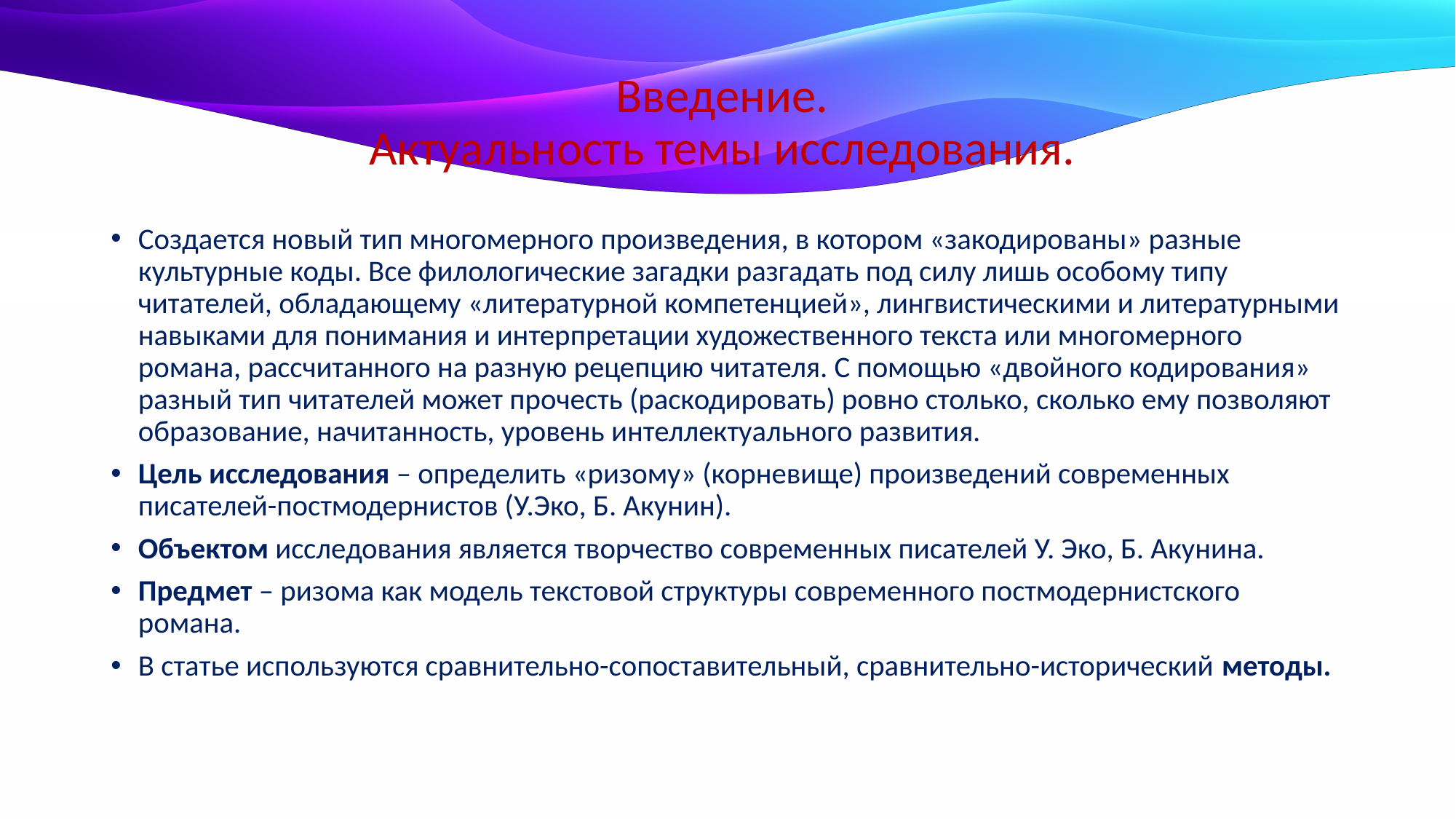

# Введение. Актуальность темы исследования.
Создается новый тип многомерного произведения, в котором «закодированы» разные культурные коды. Все филологические загадки разгадать под силу лишь особому типу читателей, обладающему «литературной компетенцией», лингвистическими и литературными навыками для понимания и интерпретации художественного текста или многомерного романа, рассчитанного на разную рецепцию читателя. С помощью «двойного кодирования» разный тип читателей может прочесть (раскодировать) ровно столько, сколько ему позволяют образование, начитанность, уровень интеллектуального развития.
Цель исследования – определить «ризому» (корневище) произведений современных писателей-постмодернистов (У.Эко, Б. Акунин).
Объектом исследования является творчество современных писателей У. Эко, Б. Акунина.
Предмет – ризома как модель текстовой структуры современного постмодернистского романа.
В статье используются сравнительно-сопоставительный, сравнительно-исторический методы.